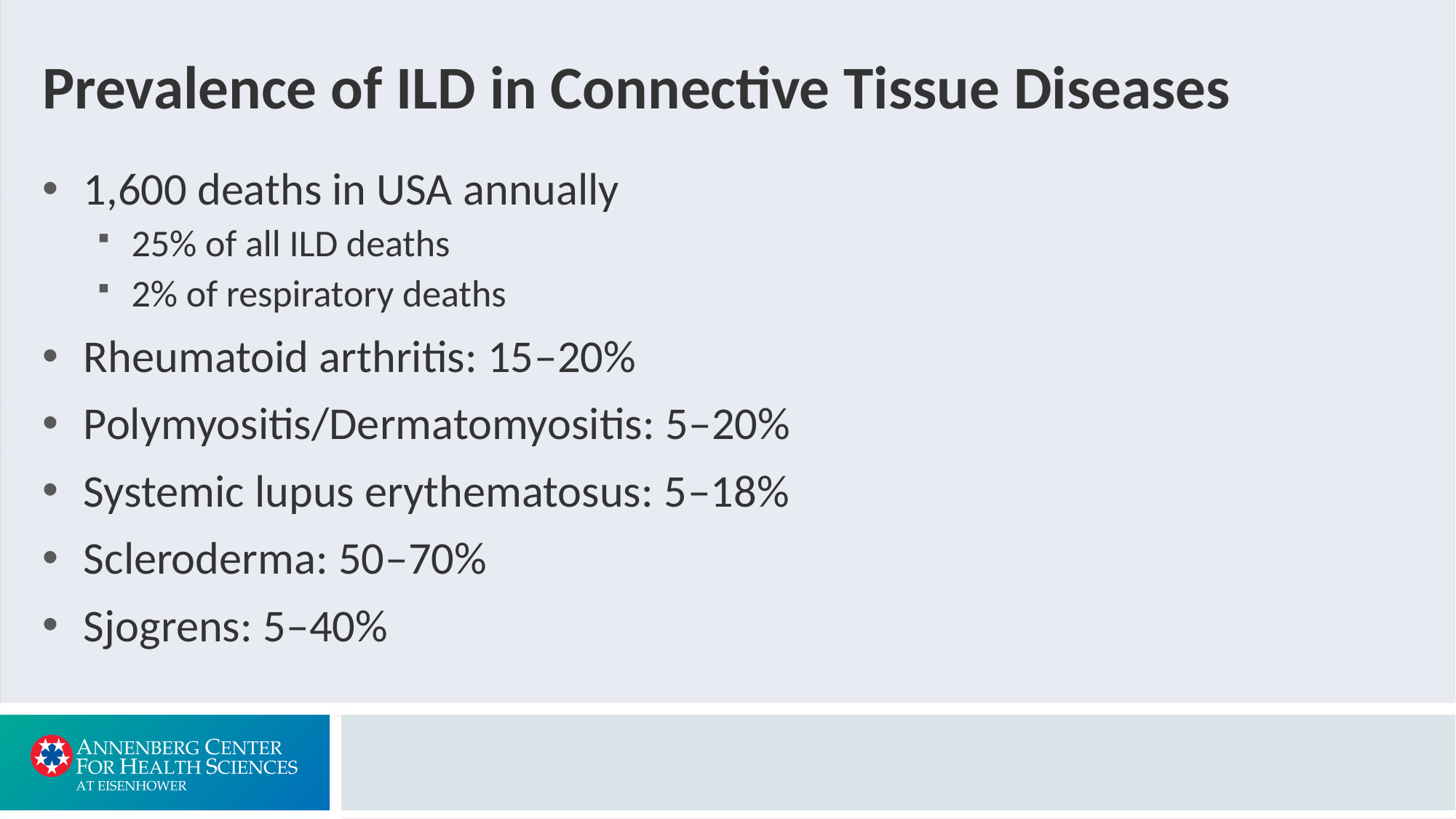

# Prevalence of ILD in Connective Tissue Diseases
1,600 deaths in USA annually
25% of all ILD deaths
2% of respiratory deaths
Rheumatoid arthritis: 15‒20%
Polymyositis/Dermatomyositis: 5‒20%
Systemic lupus erythematosus: 5‒18%
Scleroderma: 50‒70%
Sjogrens: 5‒40%